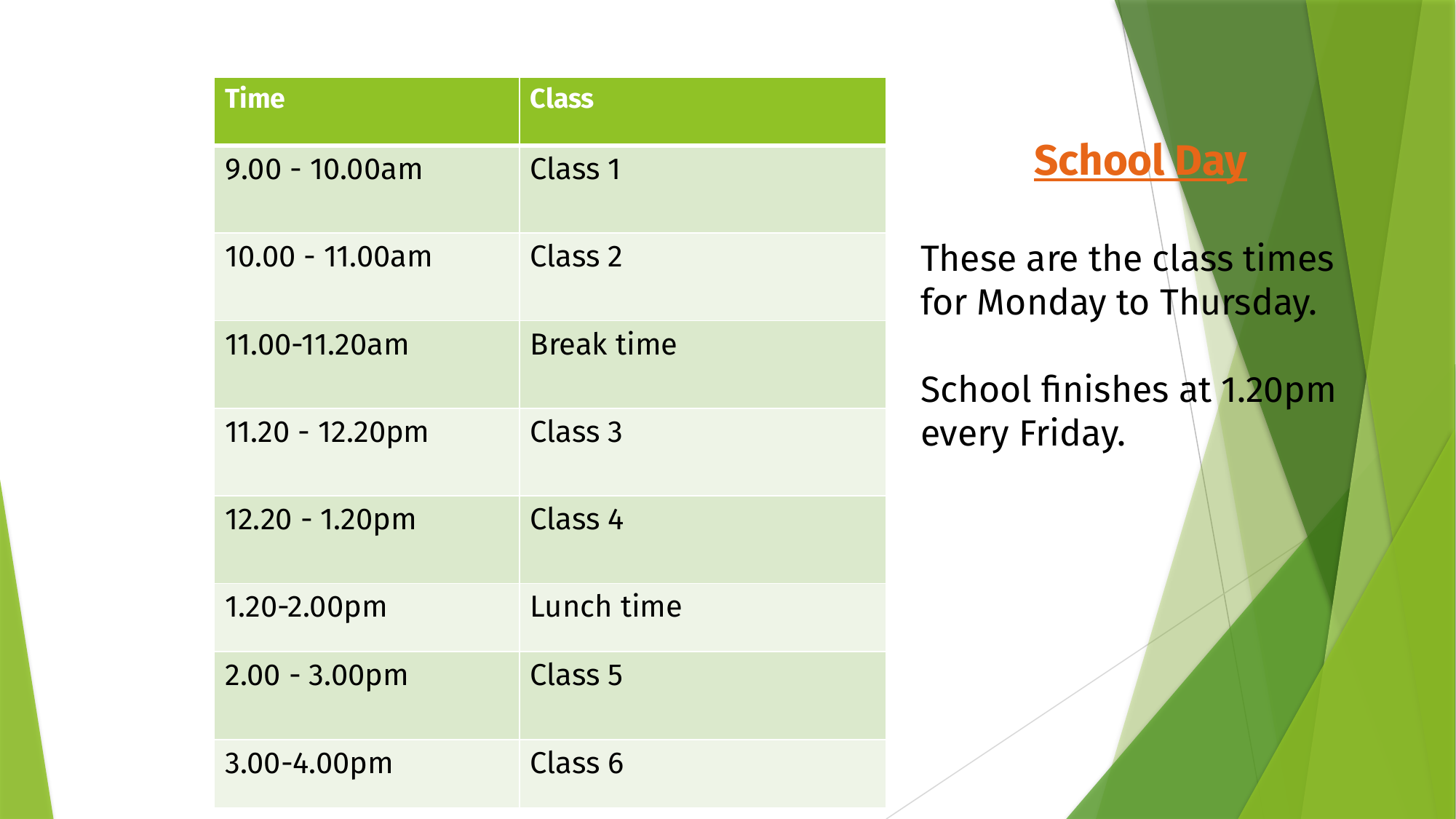

| Time | Class |
| --- | --- |
| 9.00 - 10.00am | Class 1 |
| 10.00 - 11.00am | Class 2 |
| 11.00-11.20am | Break time |
| 11.20 - 12.20pm | Class 3 |
| 12.20 - 1.20pm | Class 4 |
| 1.20-2.00pm | Lunch time |
| 2.00 - 3.00pm | Class 5 |
| 3.00-4.00pm | Class 6 |
School Day

These are the class times for Monday to Thursday.

School finishes at 1.20pm every Friday.